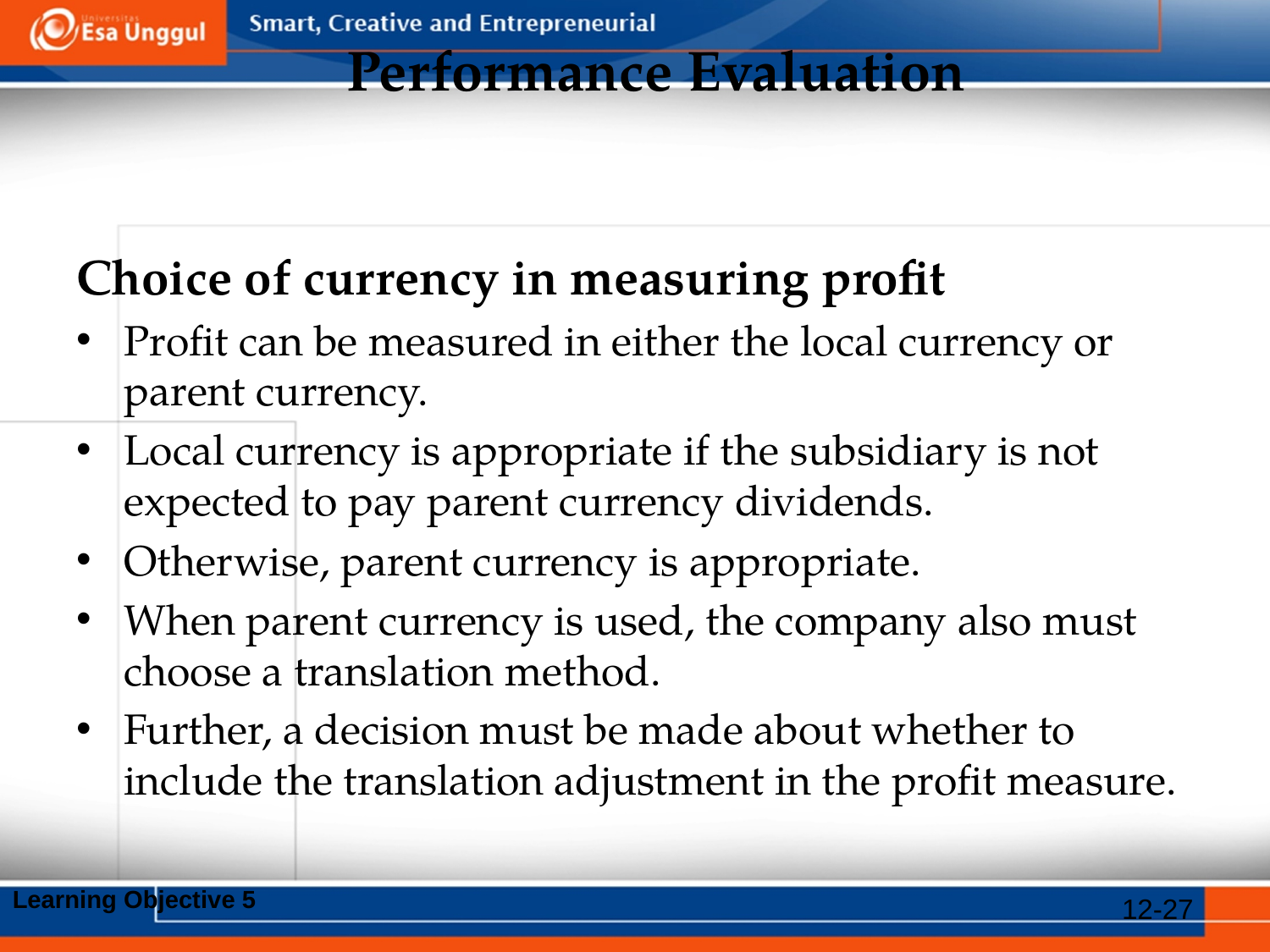

# Performance Evaluation
Choice of currency in measuring profit
Profit can be measured in either the local currency or parent currency.
Local currency is appropriate if the subsidiary is not expected to pay parent currency dividends.
Otherwise, parent currency is appropriate.
When parent currency is used, the company also must choose a translation method.
Further, a decision must be made about whether to include the translation adjustment in the profit measure.

Learning Objective 5
12-27